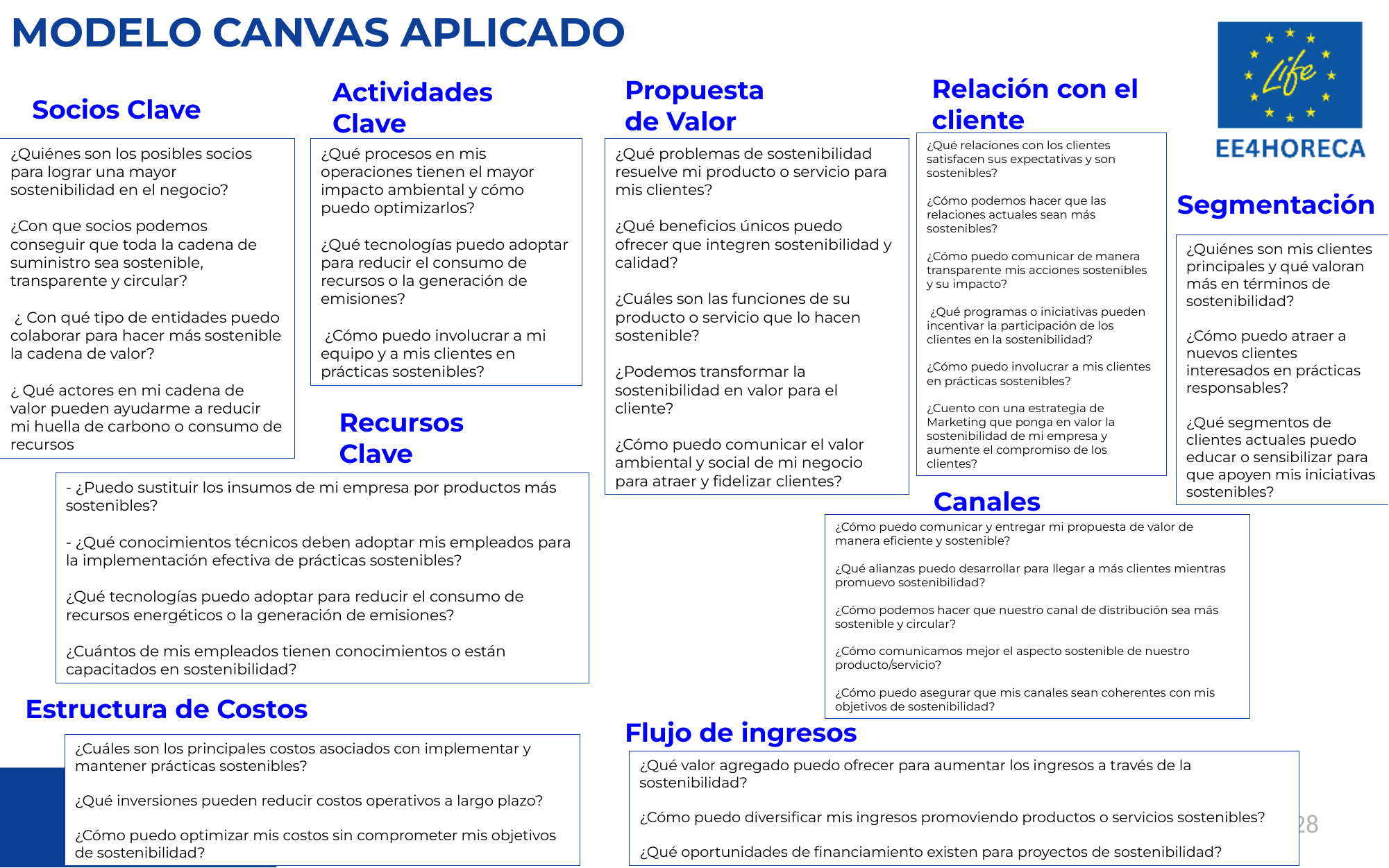

MODELO CANVAS APLICADO
Relación con el cliente
Propuesta de Valor
Actividades Clave
Socios Clave
¿Qué relaciones con los clientes satisfacen sus expectativas y son sostenibles?

¿Cómo podemos hacer que las relaciones actuales sean más sostenibles?

¿Cómo puedo comunicar de manera transparente mis acciones sostenibles y su impacto?

 ¿Qué programas o iniciativas pueden incentivar la participación de los clientes en la sostenibilidad?

¿Cómo puedo involucrar a mis clientes en prácticas sostenibles?

¿Cuento con una estrategia de Marketing que ponga en valor la sostenibilidad de mi empresa y aumente el compromiso de los clientes?
¿Quiénes son los posibles socios para lograr una mayor sostenibilidad en el negocio?

¿Con que socios podemos conseguir que toda la cadena de suministro sea sostenible, transparente y circular?

 ¿ Con qué tipo de entidades puedo colaborar para hacer más sostenible la cadena de valor?

¿ Qué actores en mi cadena de valor pueden ayudarme a reducir mi huella de carbono o consumo de recursos
¿Qué procesos en mis operaciones tienen el mayor impacto ambiental y cómo puedo optimizarlos?

¿Qué tecnologías puedo adoptar para reducir el consumo de recursos o la generación de emisiones?

 ¿Cómo puedo involucrar a mi equipo y a mis clientes en prácticas sostenibles?
¿Qué problemas de sostenibilidad resuelve mi producto o servicio para mis clientes?

¿Qué beneficios únicos puedo ofrecer que integren sostenibilidad y calidad?

¿Cuáles son las funciones de su producto o servicio que lo hacen sostenible?

¿Podemos transformar la sostenibilidad en valor para el cliente?

¿Cómo puedo comunicar el valor ambiental y social de mi negocio para atraer y fidelizar clientes?
Segmentación

¿Quiénes son mis clientes principales y qué valoran más en términos de sostenibilidad?

¿Cómo puedo atraer a nuevos clientes interesados en prácticas responsables?

¿Qué segmentos de clientes actuales puedo educar o sensibilizar para que apoyen mis iniciativas sostenibles?
Recursos
Clave
- ¿Puedo sustituir los insumos de mi empresa por productos más sostenibles?
- ¿Qué conocimientos técnicos deben adoptar mis empleados para la implementación efectiva de prácticas sostenibles?

¿Qué tecnologías puedo adoptar para reducir el consumo de recursos energéticos o la generación de emisiones?

¿Cuántos de mis empleados tienen conocimientos o están capacitados en sostenibilidad?
Canales
¿Cómo puedo comunicar y entregar mi propuesta de valor de manera eficiente y sostenible?

¿Qué alianzas puedo desarrollar para llegar a más clientes mientras promuevo sostenibilidad?

¿Cómo podemos hacer que nuestro canal de distribución sea más sostenible y circular?

¿Cómo comunicamos mejor el aspecto sostenible de nuestro producto/servicio?

¿Cómo puedo asegurar que mis canales sean coherentes con mis objetivos de sostenibilidad?
Estructura de Costos
Flujo de ingresos
¿Cuáles son los principales costos asociados con implementar y mantener prácticas sostenibles?

¿Qué inversiones pueden reducir costos operativos a largo plazo?

¿Cómo puedo optimizar mis costos sin comprometer mis objetivos de sostenibilidad?
¿Qué valor agregado puedo ofrecer para aumentar los ingresos a través de la sostenibilidad?

¿Cómo puedo diversificar mis ingresos promoviendo productos o servicios sostenibles?

¿Qué oportunidades de financiamiento existen para proyectos de sostenibilidad?

28